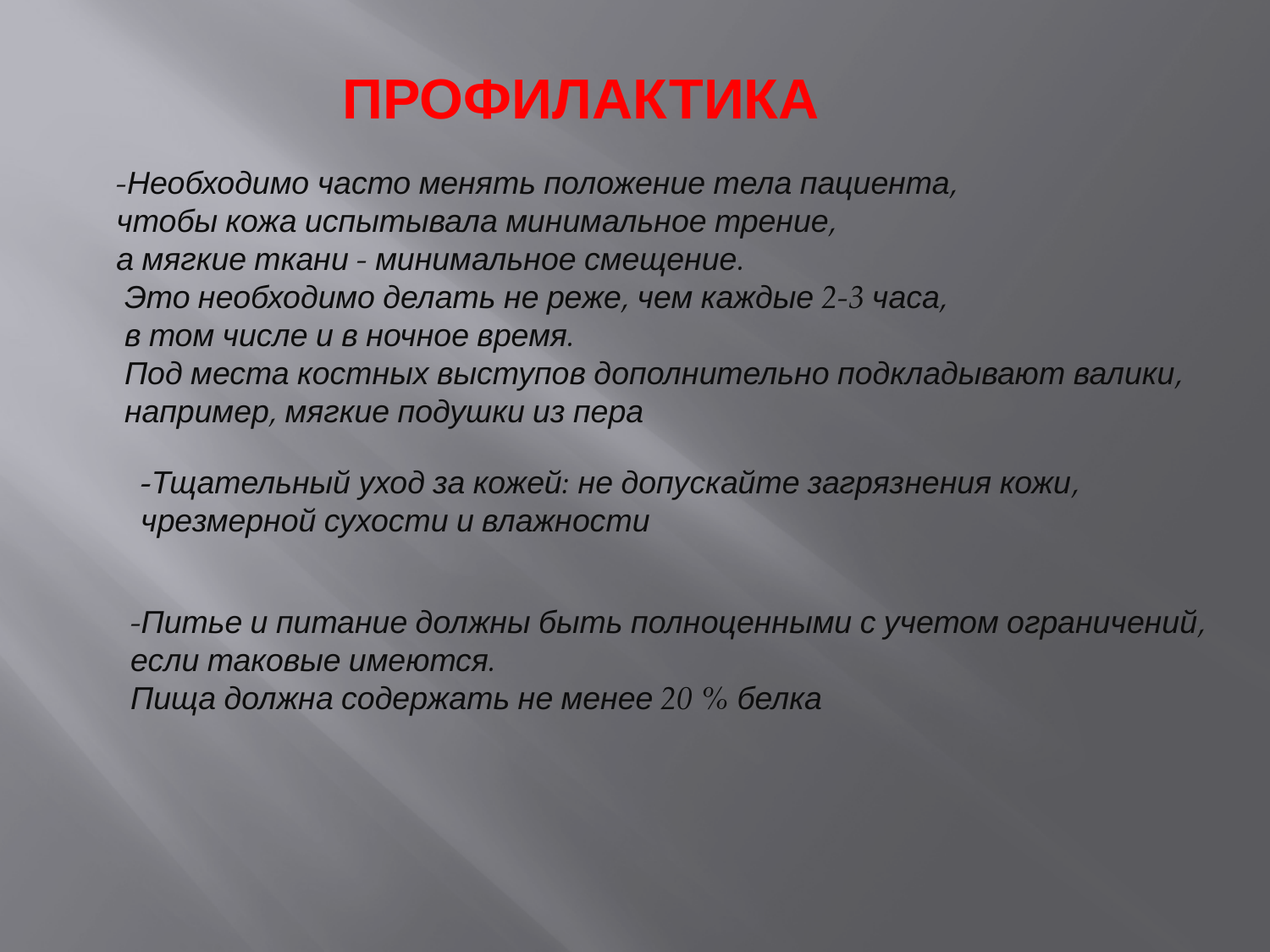

ПРОФИЛАКТИКА
-Необходимо часто менять положение тела пациента,
чтобы кожа испытывала минимальное трение,
а мягкие ткани - минимальное смещение.
 Это необходимо делать не реже, чем каждые 2-3 часа,
 в том числе и в ночное время.
 Под места костных выступов дополнительно подкладывают валики,
 например, мягкие подушки из пера
-Тщательный уход за кожей: не допускайте загрязнения кожи,
чрезмерной сухости и влажности
-Питье и питание должны быть полноценными с учетом ограничений,
если таковые имеются.
Пища должна содержать не менее 20 % белка